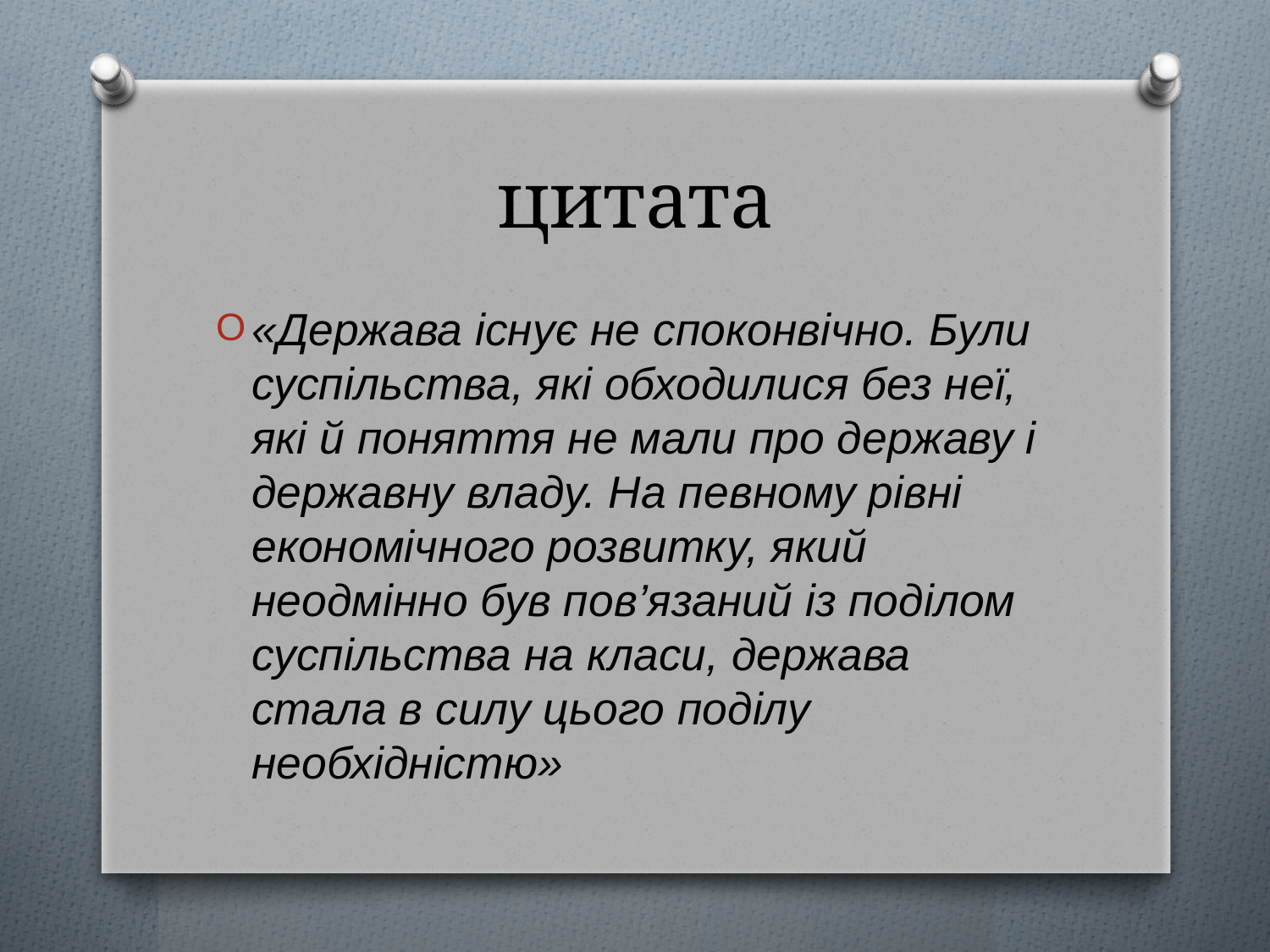

# цитата
«Держава існує не споконвічно. Були суспільства, які обходилися без неї, які й поняття не мали про державу і державну владу. На певному рівні економічного розвитку, який неодмінно був пов’язаний із поділом суспільства на класи, держава стала в силу цього поділу необхідністю»